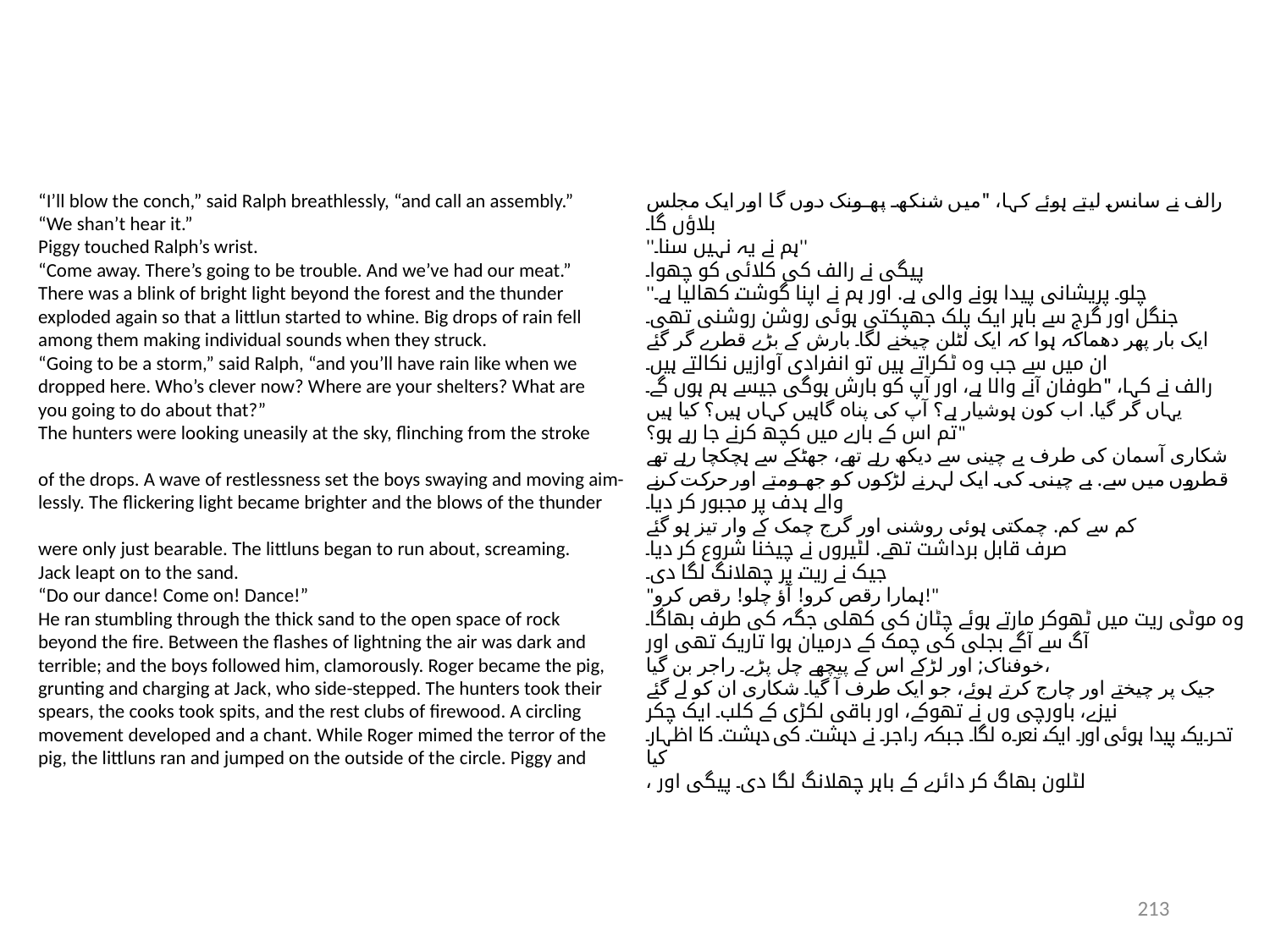

“I’ll blow the conch,” said Ralph breathlessly, “and call an assembly.”
“We shan’t hear it.”
Piggy touched Ralph’s wrist.
“Come away. There’s going to be trouble. And we’ve had our meat.”
There was a blink of bright light beyond the forest and the thunder
exploded again so that a littlun started to whine. Big drops of rain fell
among them making individual sounds when they struck.
“Going to be a storm,” said Ralph, “and you’ll have rain like when we
dropped here. Who’s clever now? Where are your shelters? What are
you going to do about that?”
The hunters were looking uneasily at the sky, flinching from the stroke

of the drops. A wave of restlessness set the boys swaying and moving aim-
lessly. The flickering light became brighter and the blows of the thunder

were only just bearable. The littluns began to run about, screaming.
Jack leapt on to the sand.
“Do our dance! Come on! Dance!”
He ran stumbling through the thick sand to the open space of rock
beyond the fire. Between the flashes of lightning the air was dark and
terrible; and the boys followed him, clamorously. Roger became the pig,
grunting and charging at Jack, who side-stepped. The hunters took their
spears, the cooks took spits, and the rest clubs of firewood. A circling
movement developed and a chant. While Roger mimed the terror of the
pig, the littluns ran and jumped on the outside of the circle. Piggy and
رالف نے سانس لیتے ہوئے کہا، "میں شنکھ پھونک دوں گا اور ایک مجلس بلاؤں گا۔
''ہم نے یہ نہیں سنا۔''
پیگی نے رالف کی کلائی کو چھوا۔
''چلو۔ پریشانی پیدا ہونے والی ہے. اور ہم نے اپنا گوشت کھالیا ہے۔
جنگل اور گرج سے باہر ایک پلک جھپکتی ہوئی روشن روشنی تھی۔
ایک بار پھر دھماکہ ہوا کہ ایک لٹلن چیخنے لگا۔ بارش کے بڑے قطرے گر گئے
ان میں سے جب وہ ٹکراتے ہیں تو انفرادی آوازیں نکالتے ہیں۔
رالف نے کہا، "طوفان آنے والا ہے، اور آپ کو بارش ہوگی جیسے ہم ہوں گے۔
یہاں گر گیا. اب کون ہوشیار ہے؟ آپ کی پناہ گاہیں کہاں ہیں؟ کیا ہیں
تم اس کے بارے میں کچھ کرنے جا رہے ہو؟"
شکاری آسمان کی طرف بے چینی سے دیکھ رہے تھے، جھٹکے سے ہچکچا رہے تھے
قطروں میں سے. بے چینی کی ایک لہر نے لڑکوں کو جھومتے اور حرکت کرنے والے ہدف پر مجبور کر دیا۔
کم سے کم. چمکتی ہوئی روشنی اور گرج چمک کے وار تیز ہو گئے
صرف قابل برداشت تھے. لٹیروں نے چیخنا شروع کر دیا۔
جیک نے ریت پر چھلانگ لگا دی۔
"ہمارا رقص کرو! آؤ چلو! رقص کرو!"
وہ موٹی ریت میں ٹھوکر مارتے ہوئے چٹان کی کھلی جگہ کی طرف بھاگا۔
آگ سے آگے بجلی کی چمک کے درمیان ہوا تاریک تھی اور
خوفناک; اور لڑکے اس کے پیچھے چل پڑے۔ راجر بن گیا،
جیک پر چیختے اور چارج کرتے ہوئے، جو ایک طرف آ گیا۔ شکاری ان کو لے گئے
نیزے، باورچی وں نے تھوکے، اور باقی لکڑی کے کلب۔ ایک چکر
تحریک پیدا ہوئی اور ایک نعرہ لگا۔ جبکہ راجر نے دہشت کی دہشت کا اظہار کیا
، لٹلون بھاگ کر دائرے کے باہر چھلانگ لگا دی۔ پیگی اور

213